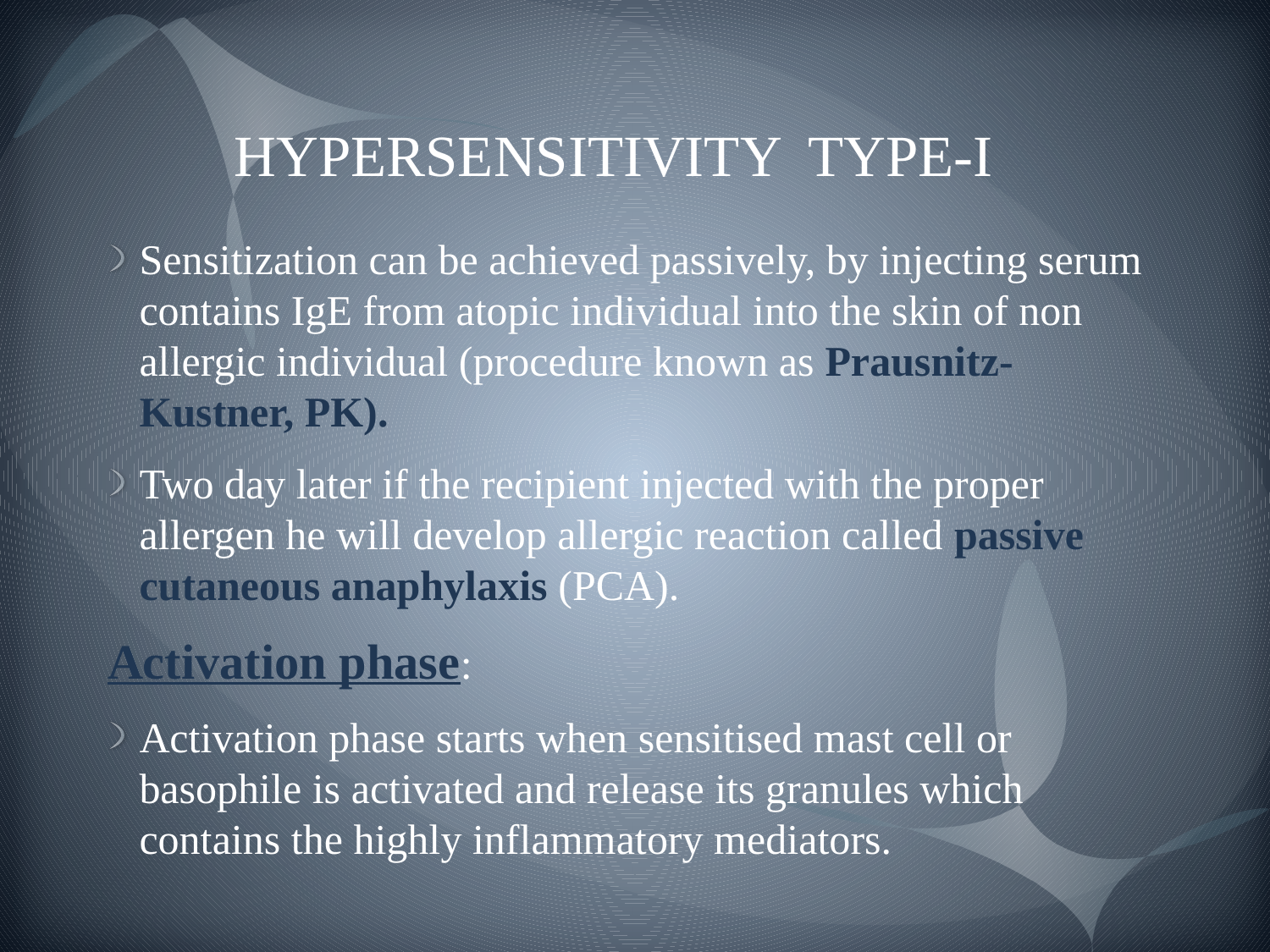

# HYPERSENSITIVITY  TYPE-I
Sensitization can be achieved passively, by injecting serum contains IgE from atopic individual into the skin of non allergic individual (procedure known as Prausnitz-Kustner, PK).
Two day later if the recipient injected with the proper allergen he will develop allergic reaction called passive cutaneous anaphylaxis (PCA).
Activation phase:
Activation phase starts when sensitised mast cell or basophile is activated and release its granules which contains the highly inflammatory mediators.